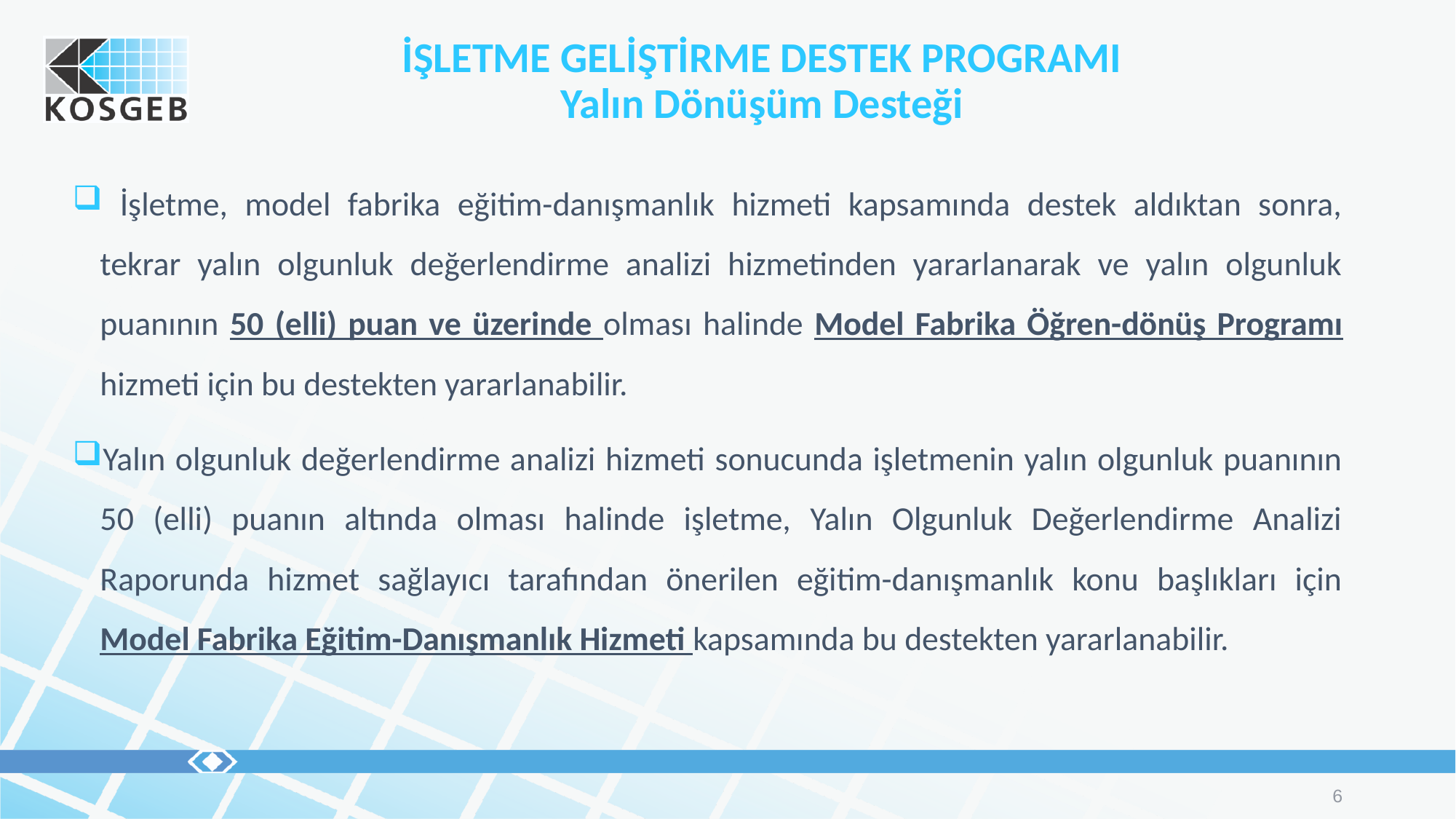

İŞLETME GELİŞTİRME DESTEK PROGRAMI
Yalın Dönüşüm Desteği
 İşletme, model fabrika eğitim-danışmanlık hizmeti kapsamında destek aldıktan sonra, tekrar yalın olgunluk değerlendirme analizi hizmetinden yararlanarak ve yalın olgunluk puanının 50 (elli) puan ve üzerinde olması halinde Model Fabrika Öğren-dönüş Programı hizmeti için bu destekten yararlanabilir.
Yalın olgunluk değerlendirme analizi hizmeti sonucunda işletmenin yalın olgunluk puanının 50 (elli) puanın altında olması halinde işletme, Yalın Olgunluk Değerlendirme Analizi Raporunda hizmet sağlayıcı tarafından önerilen eğitim-danışmanlık konu başlıkları için Model Fabrika Eğitim-Danışmanlık Hizmeti kapsamında bu destekten yararlanabilir.

6